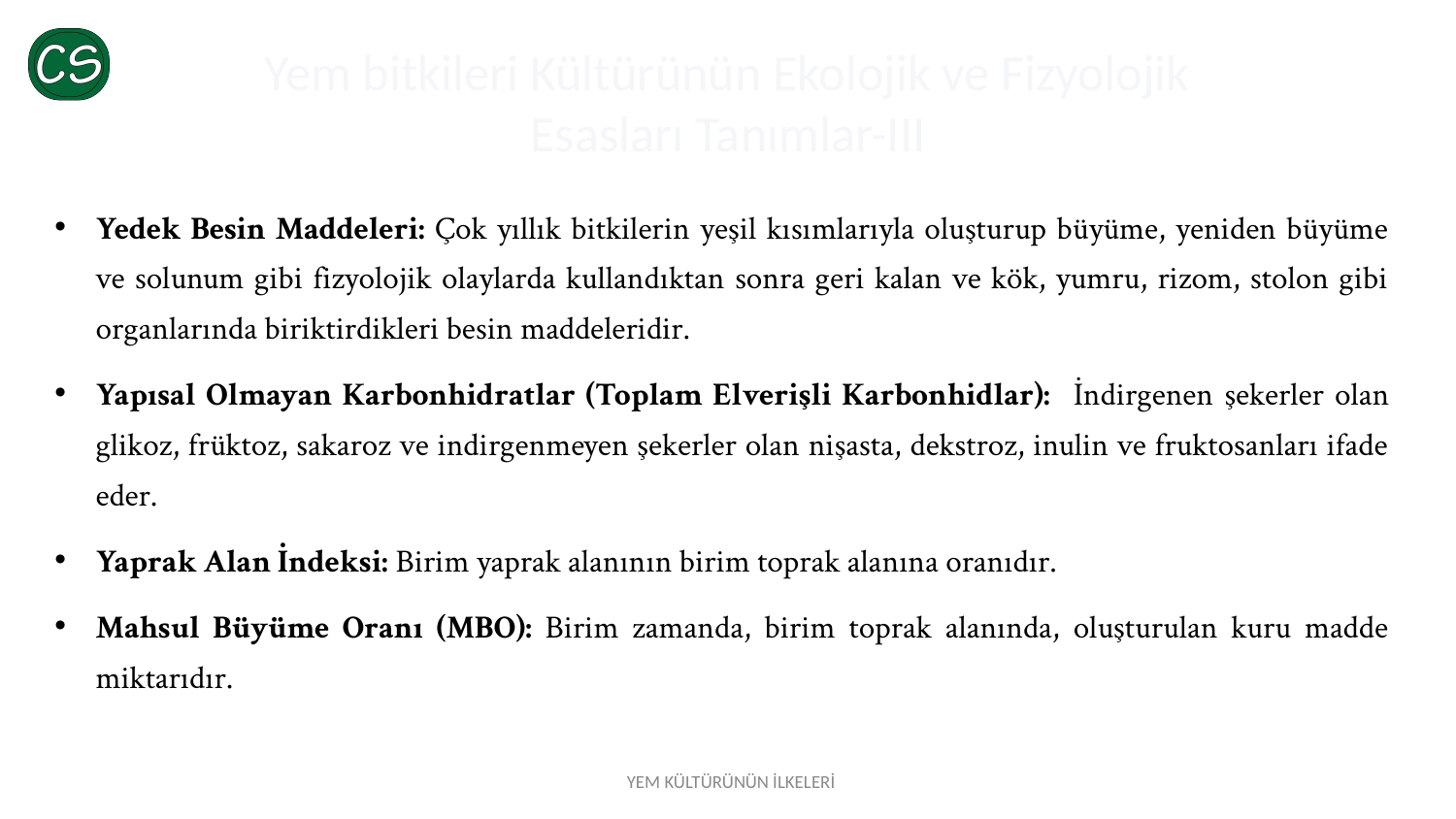

# Yem bitkileri Kültürünün Ekolojik ve Fizyolojik Esasları Tanımlar-III
Yedek Besin Maddeleri: Çok yıllık bitkilerin yeşil kısımlarıyla oluşturup büyüme, yeniden büyüme ve solunum gibi fizyolojik olaylarda kullandıktan sonra geri kalan ve kök, yumru, rizom, stolon gibi organlarında biriktirdikleri besin maddeleridir.
Yapısal Olmayan Karbonhidratlar (Toplam Elverişli Karbonhidlar):  İndirgenen şekerler olan glikoz, früktoz, sakaroz ve indirgenmeyen şekerler olan nişasta, dekstroz, inulin ve fruktosanları ifade eder.
Yaprak Alan İndeksi: Birim yaprak alanının birim toprak alanına oranıdır.
Mahsul Büyüme Oranı (MBO): Birim zamanda, birim toprak alanında, oluşturulan kuru madde miktarıdır.

YEM KÜLTÜRÜNÜN İLKELERİ